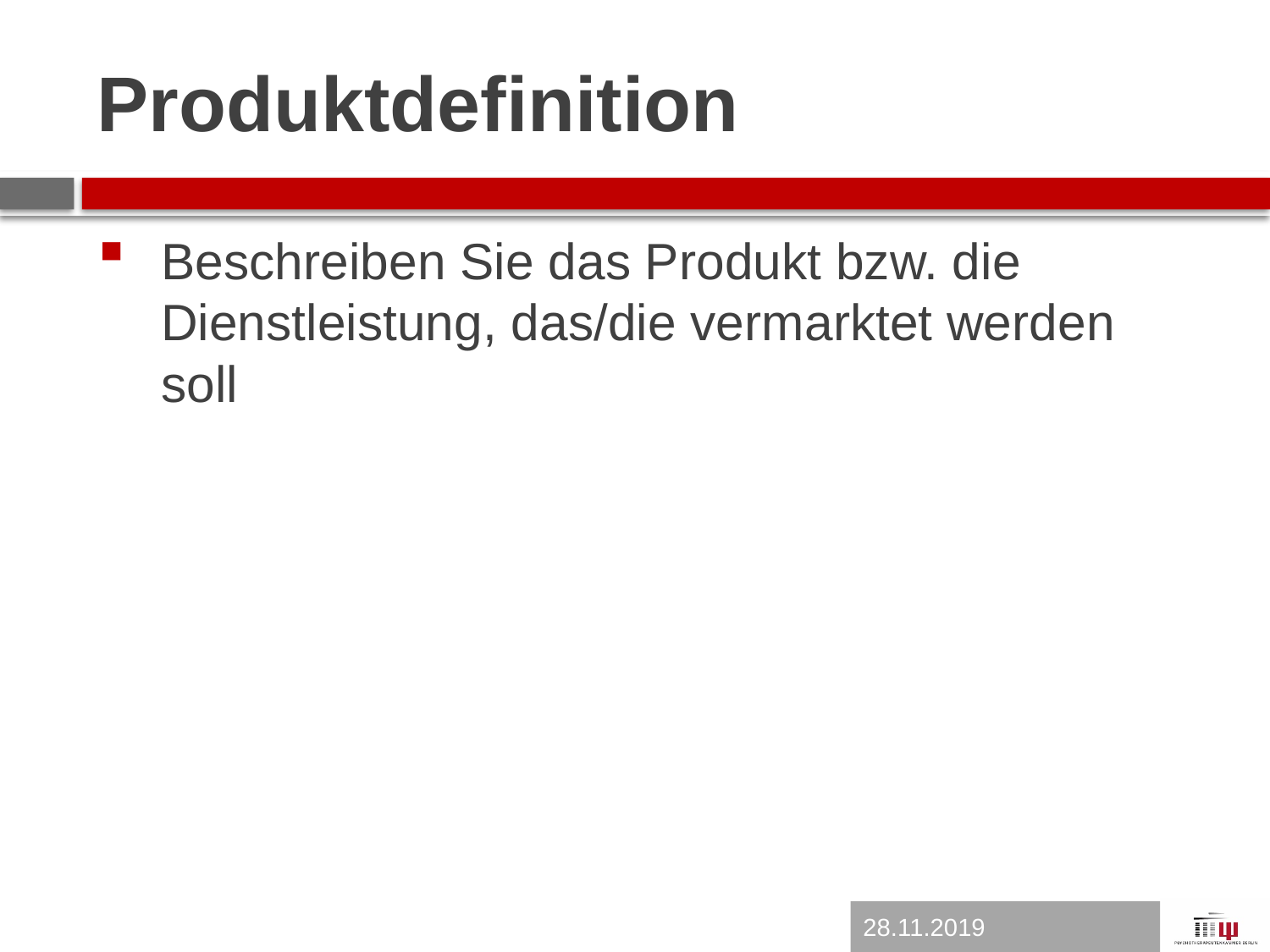

# Produktdefinition
Beschreiben Sie das Produkt bzw. die Dienstleistung, das/die vermarktet werden soll
28.11.2019